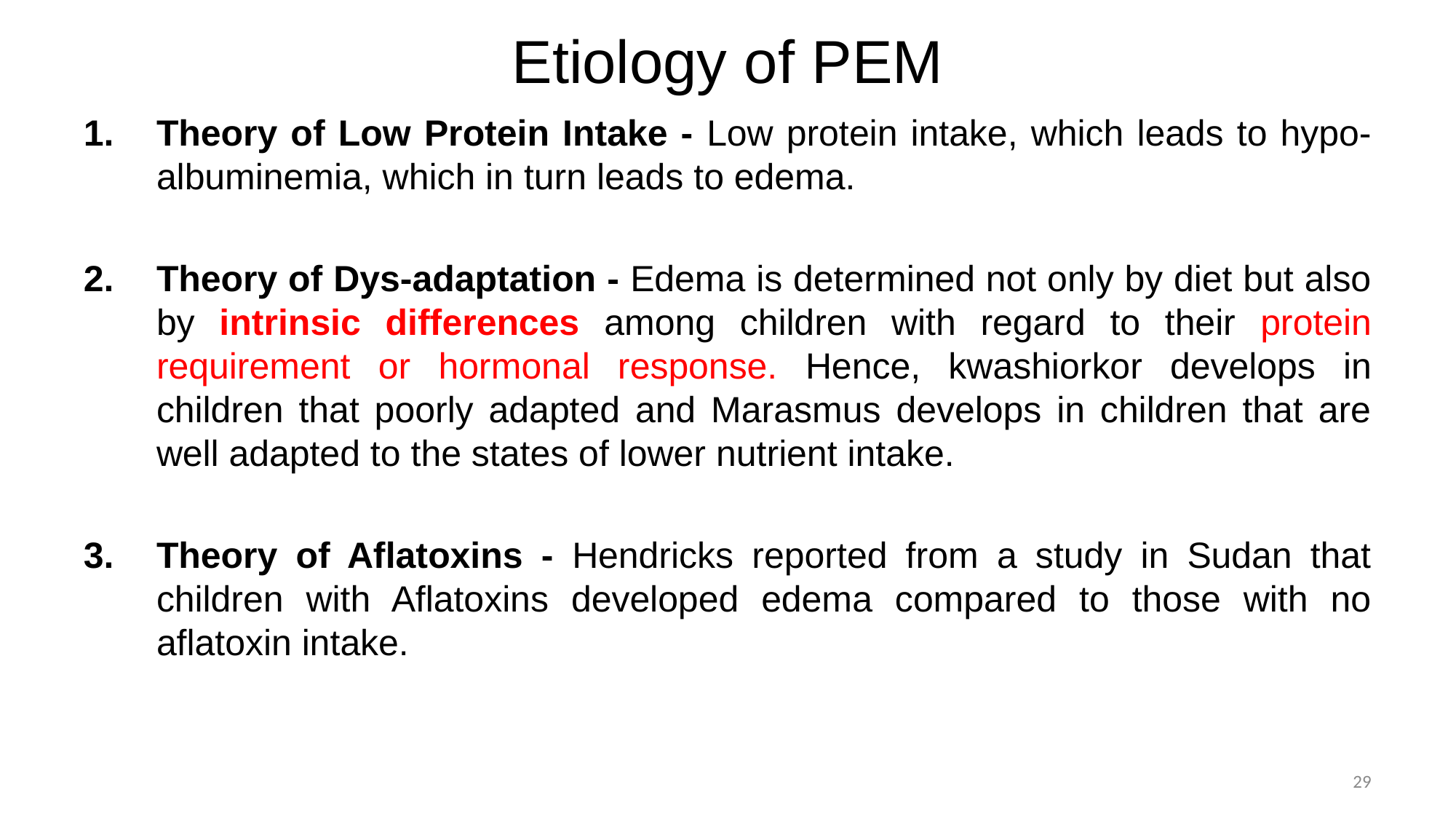

# Etiology of PEM
Theory of Low Protein Intake - Low protein intake, which leads to hypo-albuminemia, which in turn leads to edema.

Theory of Dys-adaptation - Edema is determined not only by diet but also by intrinsic differences among children with regard to their protein requirement or hormonal response. Hence, kwashiorkor develops in children that poorly adapted and Marasmus develops in children that are well adapted to the states of lower nutrient intake.

Theory of Aflatoxins - Hendricks reported from a study in Sudan that children with Aflatoxins developed edema compared to those with no aflatoxin intake.

29